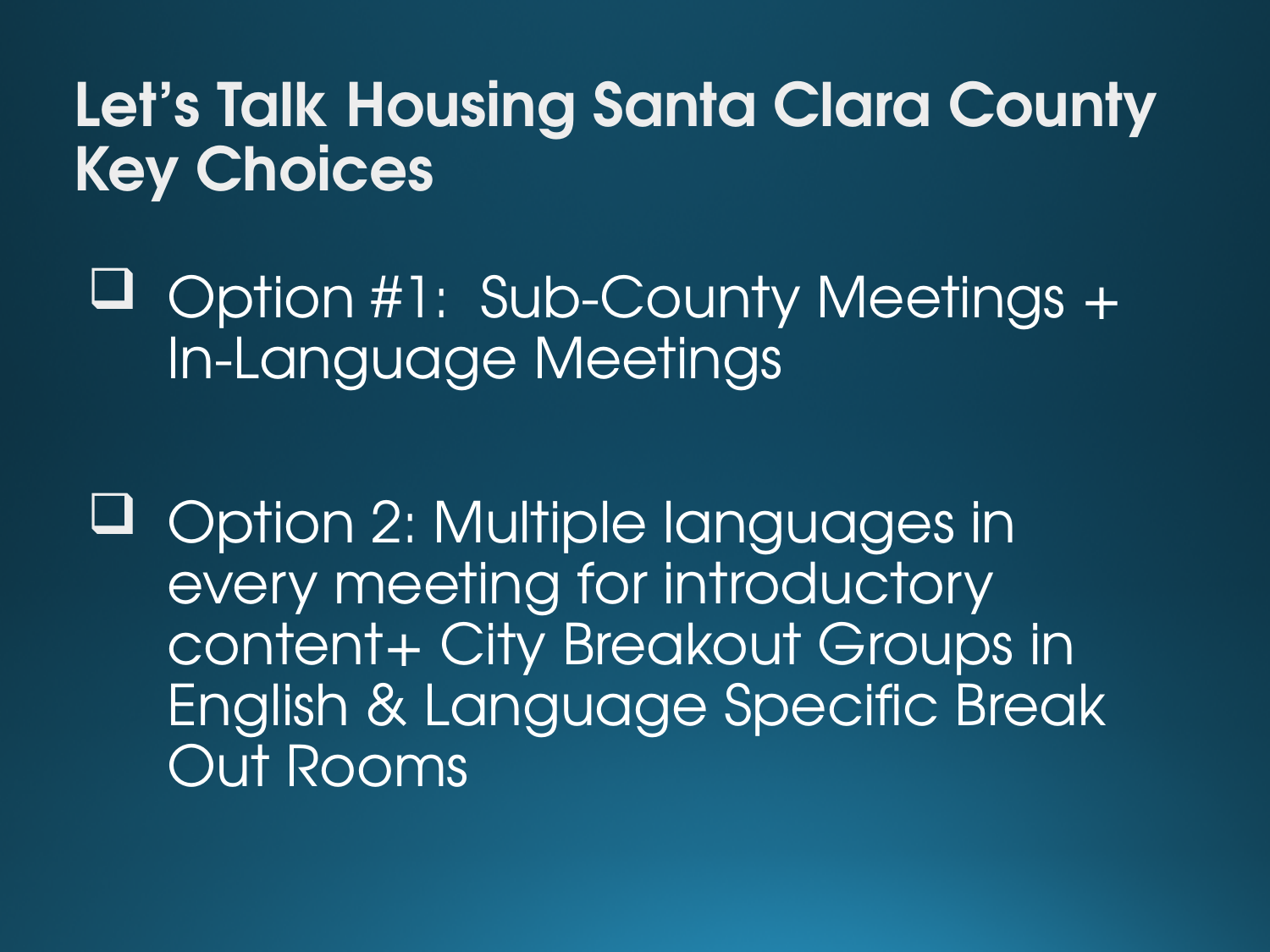

# Let’s Talk Housing Santa Clara County Key Choices
Option #1:  Sub-County Meetings + In-Language Meetings

Option 2: Multiple languages in every meeting for introductory content+ City Breakout Groups in English & Language Specific Break Out Rooms